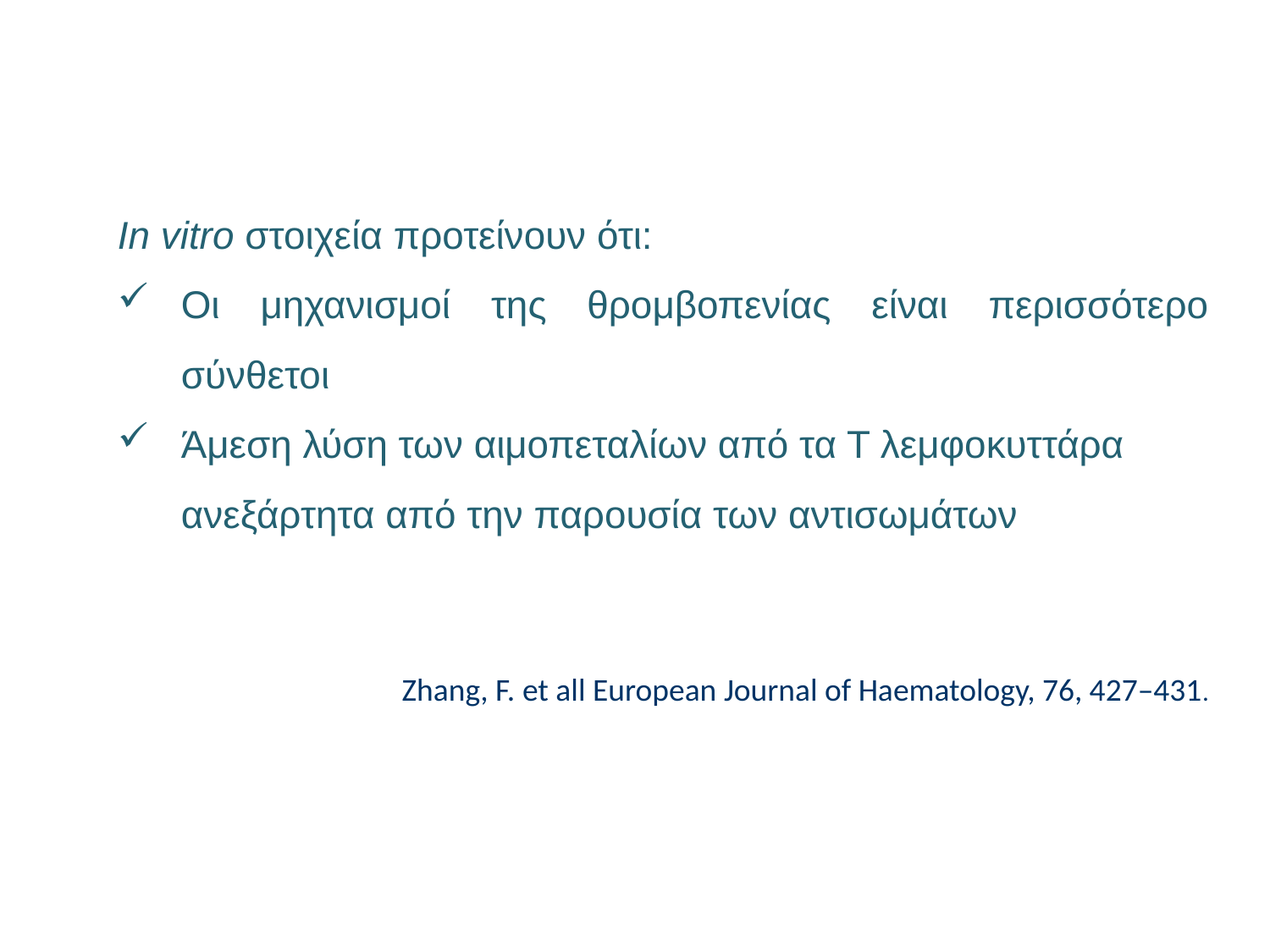

Ιn vitro στοιχεία προτείνουν ότι:
Οι μηχανισμοί της θρομβοπενίας είναι περισσότερο σύνθετοι
Άμεση λύση των αιμοπεταλίων από τα Τ λεμφοκυττάρα
ανεξάρτητα από την παρουσία των αντισωμάτων

Zhang, F. et all European Journal of Haematology, 76, 427–431.